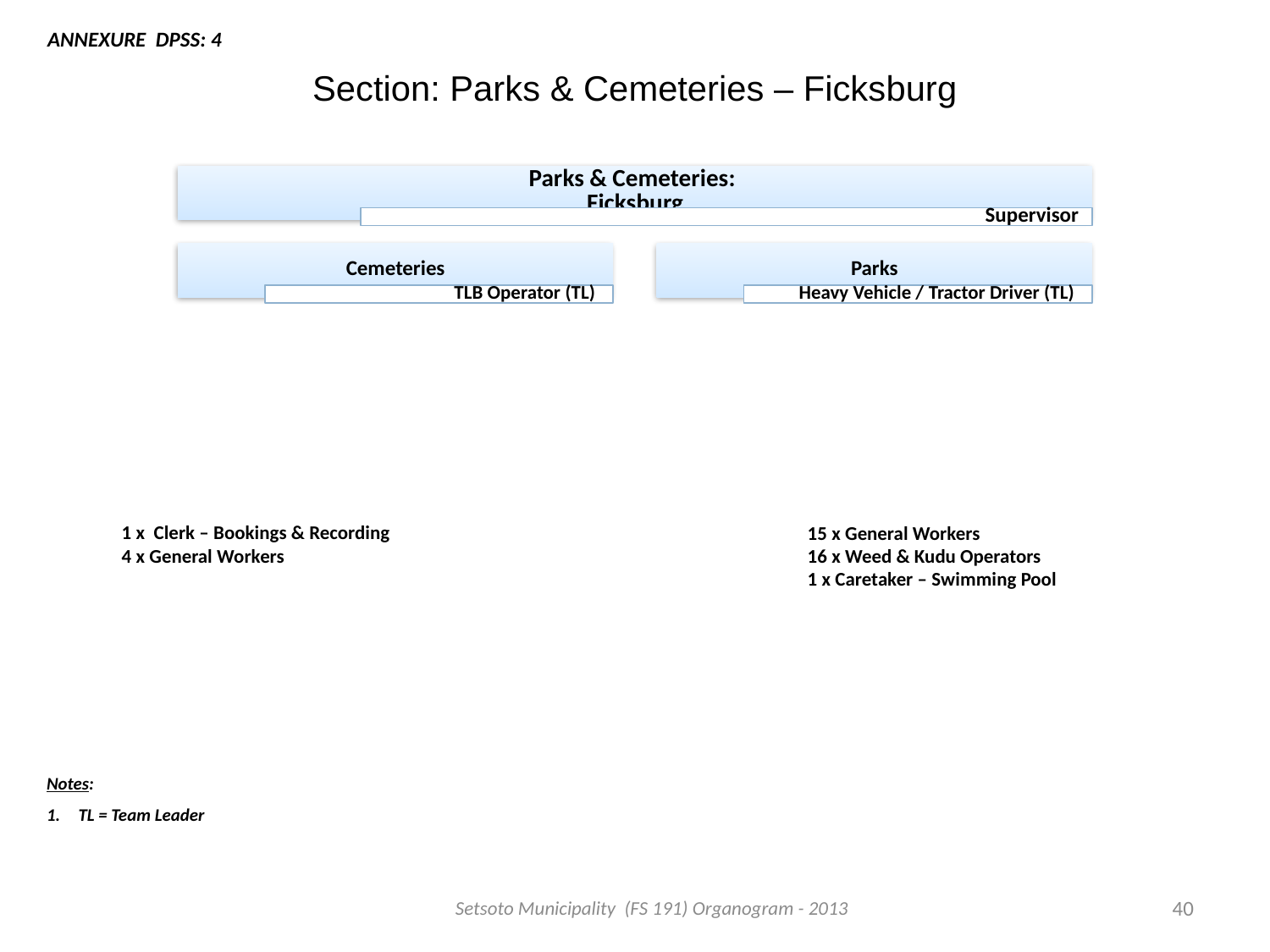

ANNEXURE  DPSS: 4
# Section: Parks & Cemeteries – Ficksburg
Parks & Cemeteries:
Ficksburg
Supervisor
Cemeteries
TLB Operator (TL)
Parks
Heavy Vehicle / Tractor Driver (TL)
1 x  Clerk – Bookings & Recording
4 x General Workers
15 x General Workers
16 x Weed & Kudu Operators
1 x Caretaker – Swimming Pool
Notes:

TL = Team Leader
Setsoto Municipality  (FS 191) Organogram - 2013
40